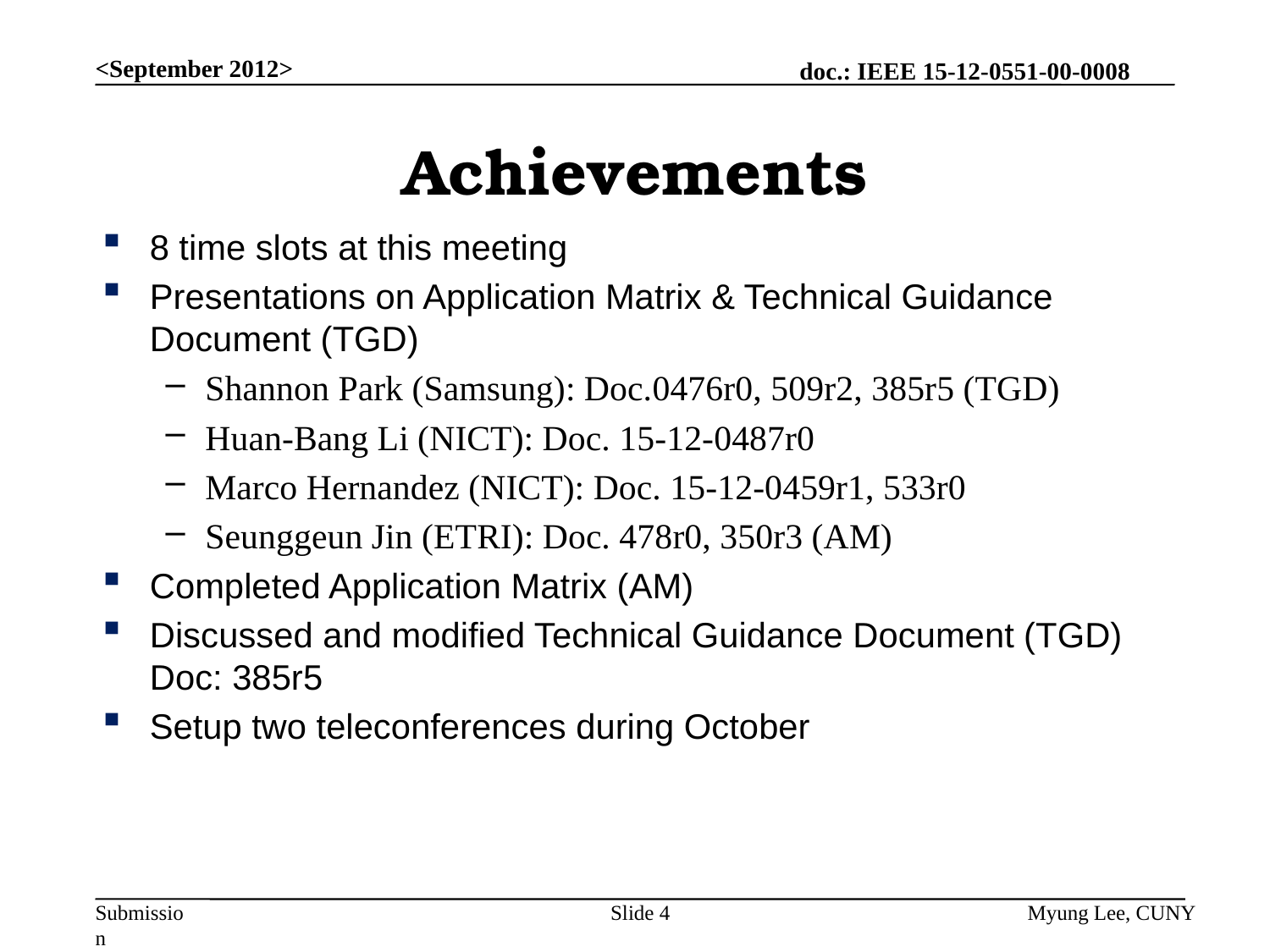

<September 2012>
# Achievements
8 time slots at this meeting
Presentations on Application Matrix & Technical Guidance Document (TGD)
Shannon Park (Samsung): Doc.0476r0, 509r2, 385r5 (TGD)
Huan-Bang Li (NICT): Doc. 15-12-0487r0
Marco Hernandez (NICT): Doc. 15-12-0459r1, 533r0
Seunggeun Jin (ETRI): Doc. 478r0, 350r3 (AM)
Completed Application Matrix (AM)
Discussed and modified Technical Guidance Document (TGD) Doc: 385r5
Setup two teleconferences during October

Slide 4
Myung Lee, CUNY